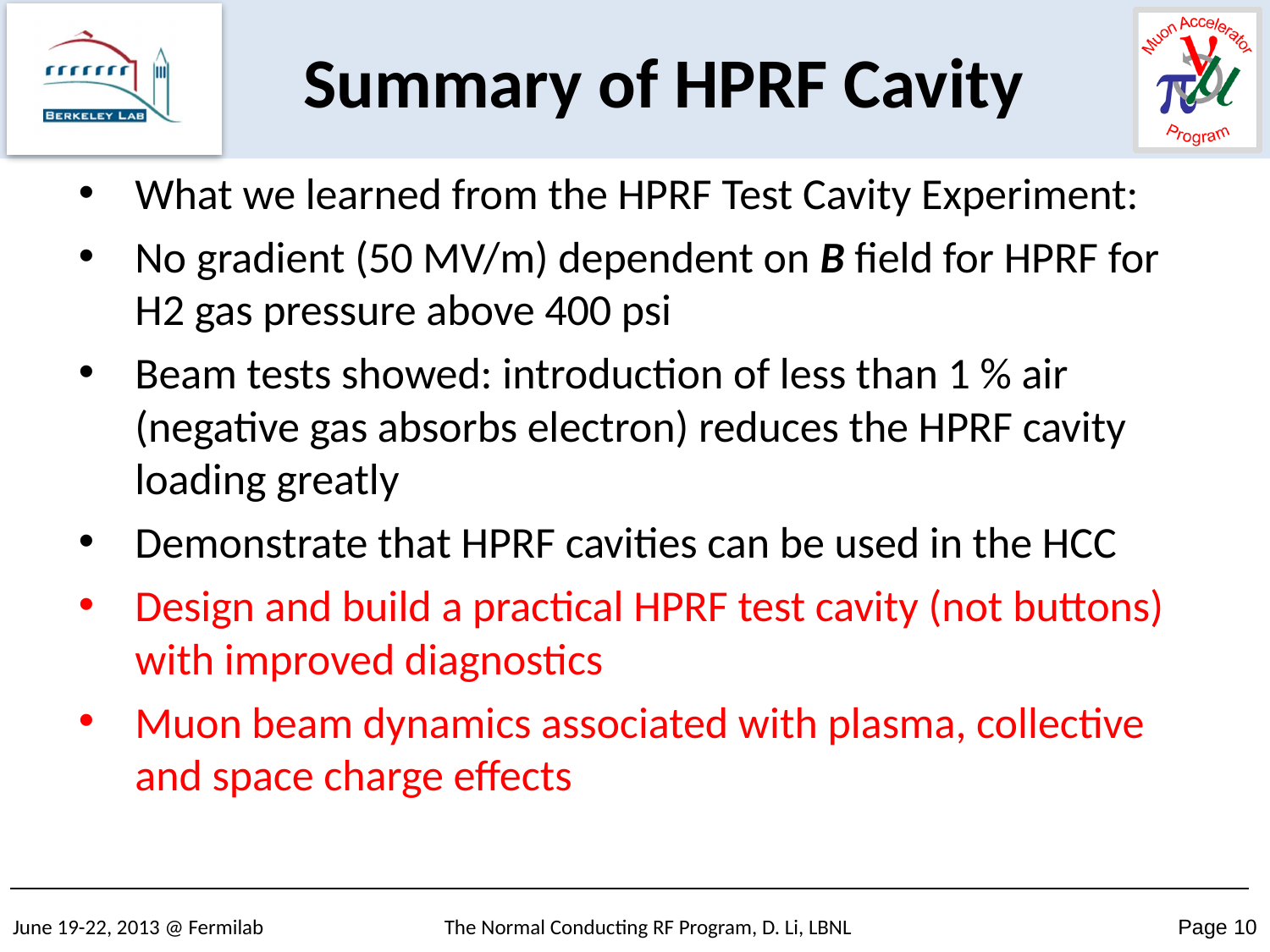

# Summary of HPRF Cavity
What we learned from the HPRF Test Cavity Experiment:
No gradient (50 MV/m) dependent on B field for HPRF for H2 gas pressure above 400 psi
Beam tests showed: introduction of less than 1 % air (negative gas absorbs electron) reduces the HPRF cavity loading greatly
Demonstrate that HPRF cavities can be used in the HCC
Design and build a practical HPRF test cavity (not buttons) with improved diagnostics
Muon beam dynamics associated with plasma, collective and space charge effects
June 19-22, 2013 @ Fermilab
The Normal Conducting RF Program, D. Li, LBNL
Page 10